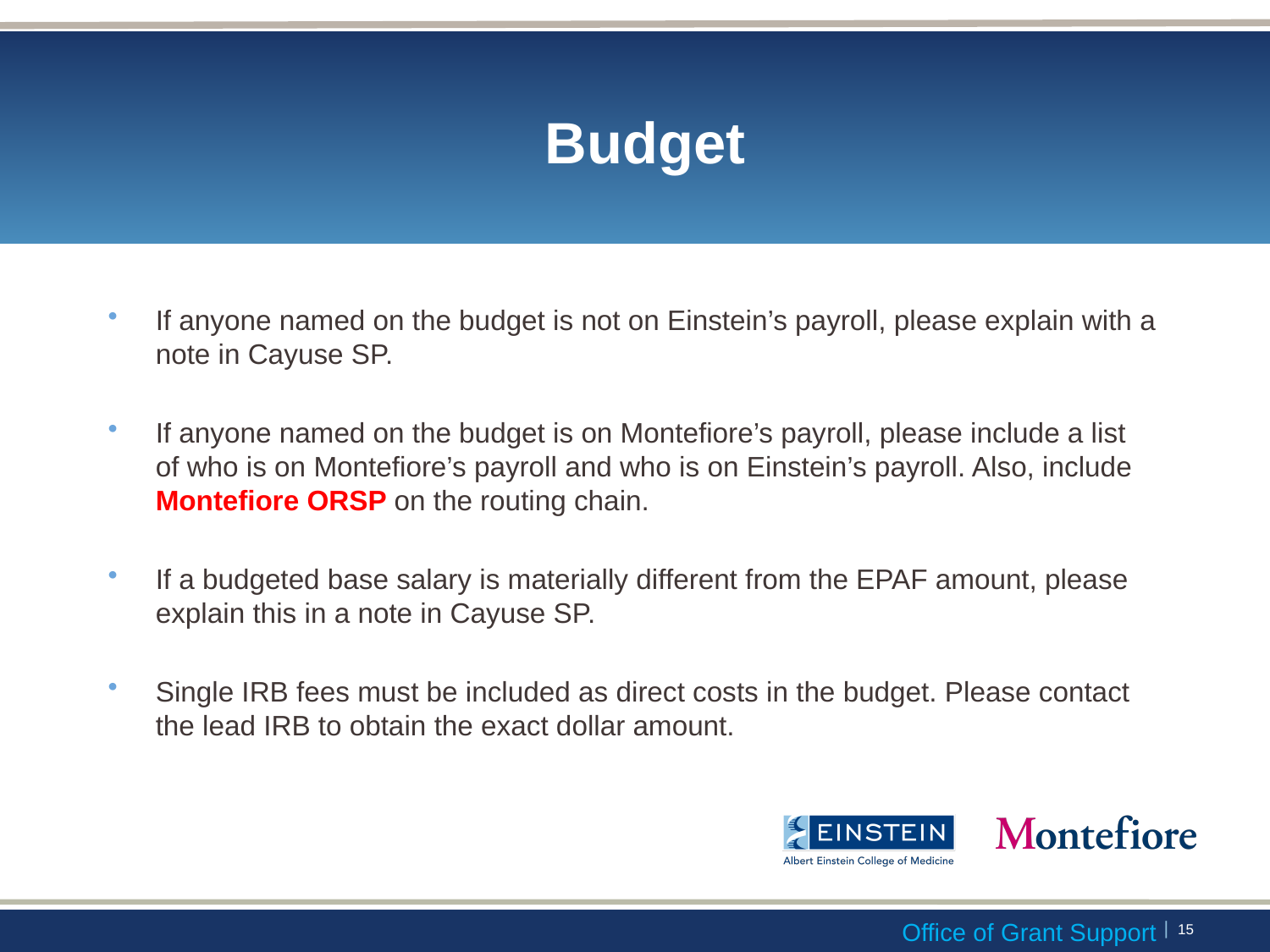

# Budget
If anyone named on the budget is not on Einstein’s payroll, please explain with a note in Cayuse SP.

If anyone named on the budget is on Montefiore’s payroll, please include a list of who is on Montefiore’s payroll and who is on Einstein’s payroll. Also, include Montefiore ORSP on the routing chain.

If a budgeted base salary is materially different from the EPAF amount, please explain this in a note in Cayuse SP.

Single IRB fees must be included as direct costs in the budget. Please contact the lead IRB to obtain the exact dollar amount.

  |  15
Office of Grant Support